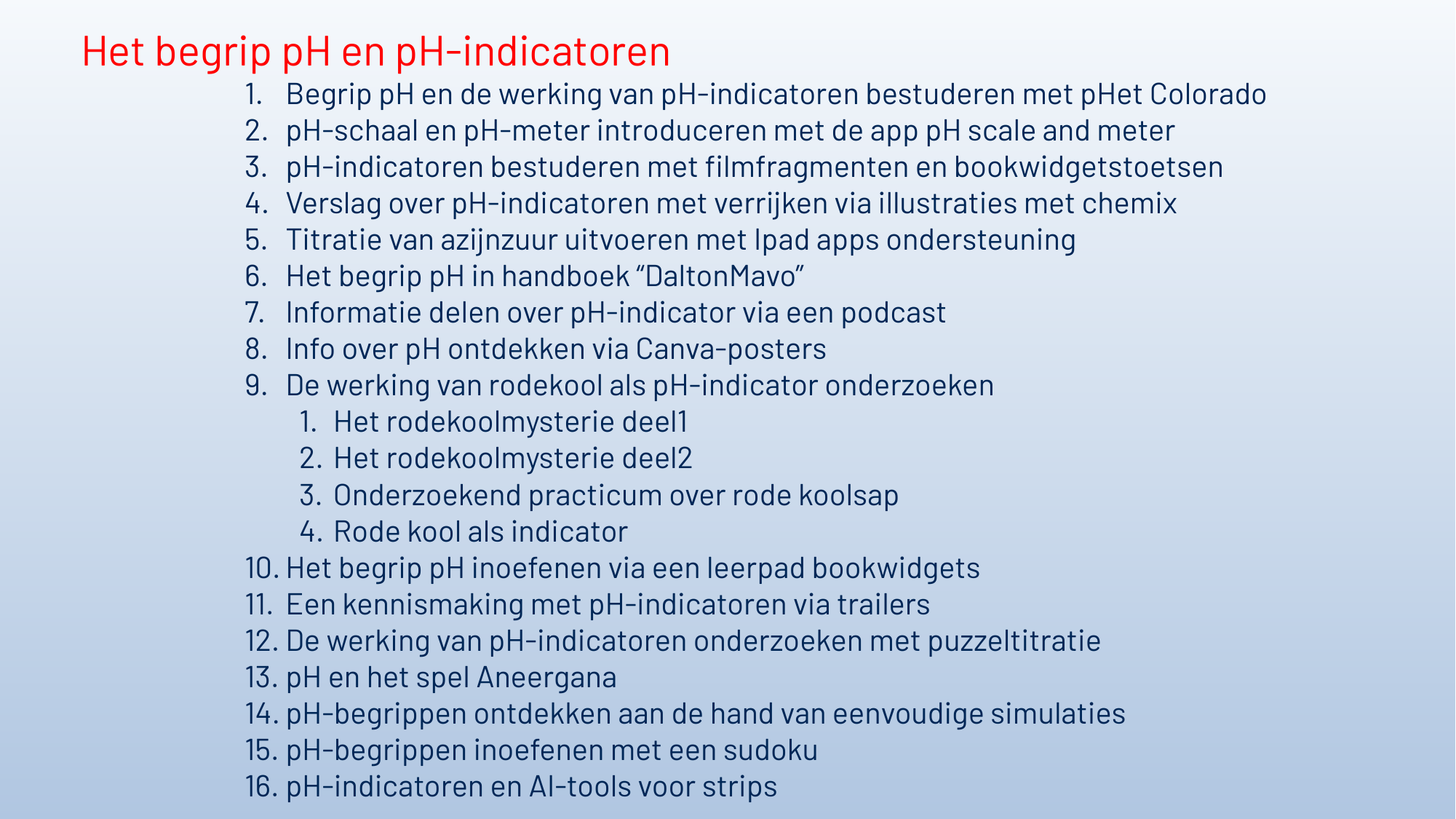

Het begrip pH en pH-indicatoren
Begrip pH en de werking van pH-indicatoren bestuderen met pHet Colorado
pH-schaal en pH-meter introduceren met de app pH scale and meter
pH-indicatoren bestuderen met filmfragmenten en bookwidgetstoetsen
Verslag over pH-indicatoren met verrijken via illustraties met chemix
Titratie van azijnzuur uitvoeren met Ipad apps ondersteuning
Het begrip pH in handboek “DaltonMavo”
Informatie delen over pH-indicator via een podcast
Info over pH ontdekken via Canva-posters
De werking van rodekool als pH-indicator onderzoeken
Het rodekoolmysterie deel1
Het rodekoolmysterie deel2
Onderzoekend practicum over rode koolsap
Rode kool als indicator
Het begrip pH inoefenen via een leerpad bookwidgets
Een kennismaking met pH-indicatoren via trailers
De werking van pH-indicatoren onderzoeken met puzzeltitratie
pH en het spel Aneergana
pH-begrippen ontdekken aan de hand van eenvoudige simulaties
pH-begrippen inoefenen met een sudoku
pH-indicatoren en AI-tools voor strips